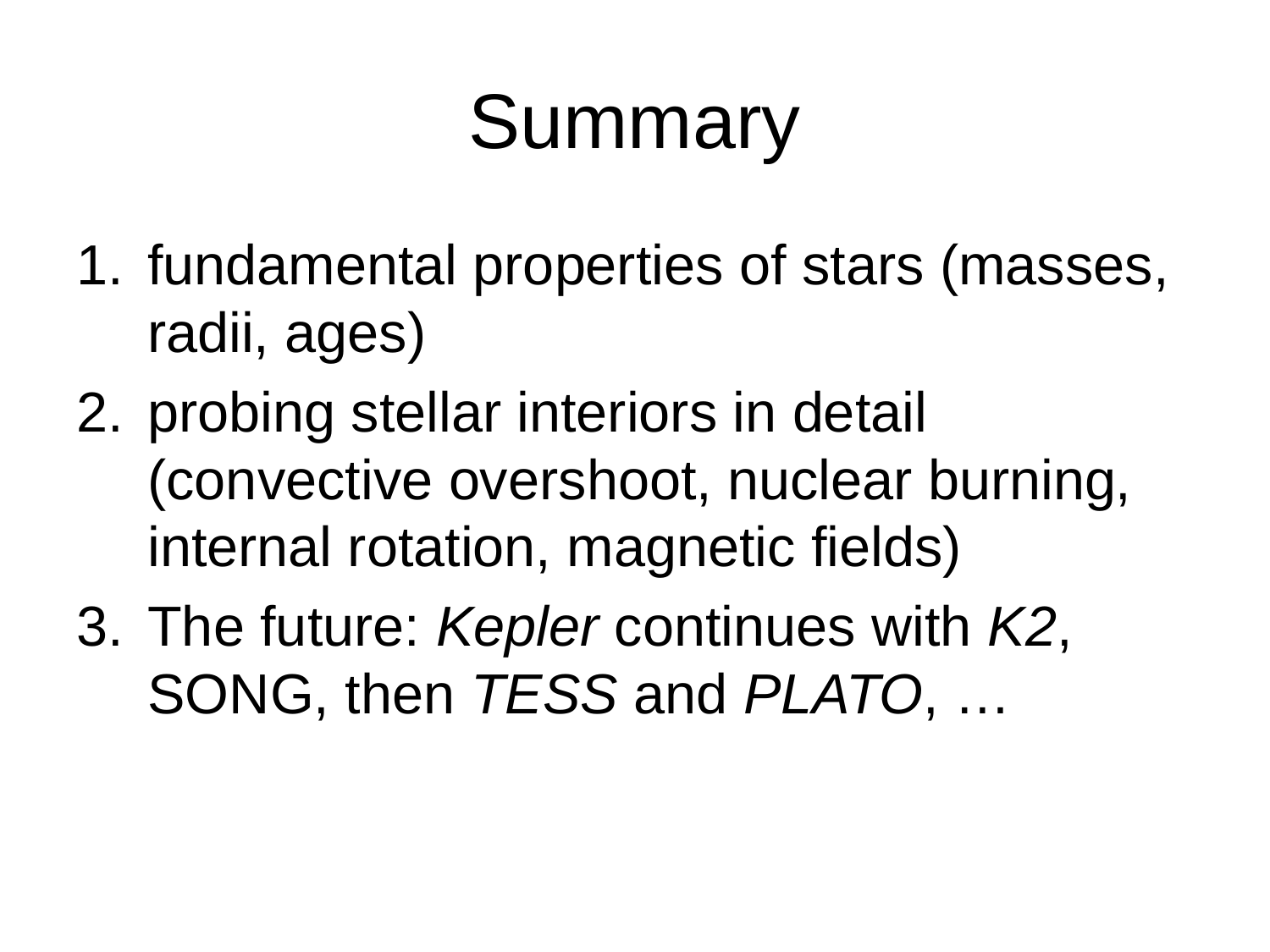

# Summary
fundamental properties of stars (masses, radii, ages)
probing stellar interiors in detail (convective overshoot, nuclear burning, internal rotation, magnetic fields)
The future: Kepler continues with K2, SONG, then TESS and PLATO, …